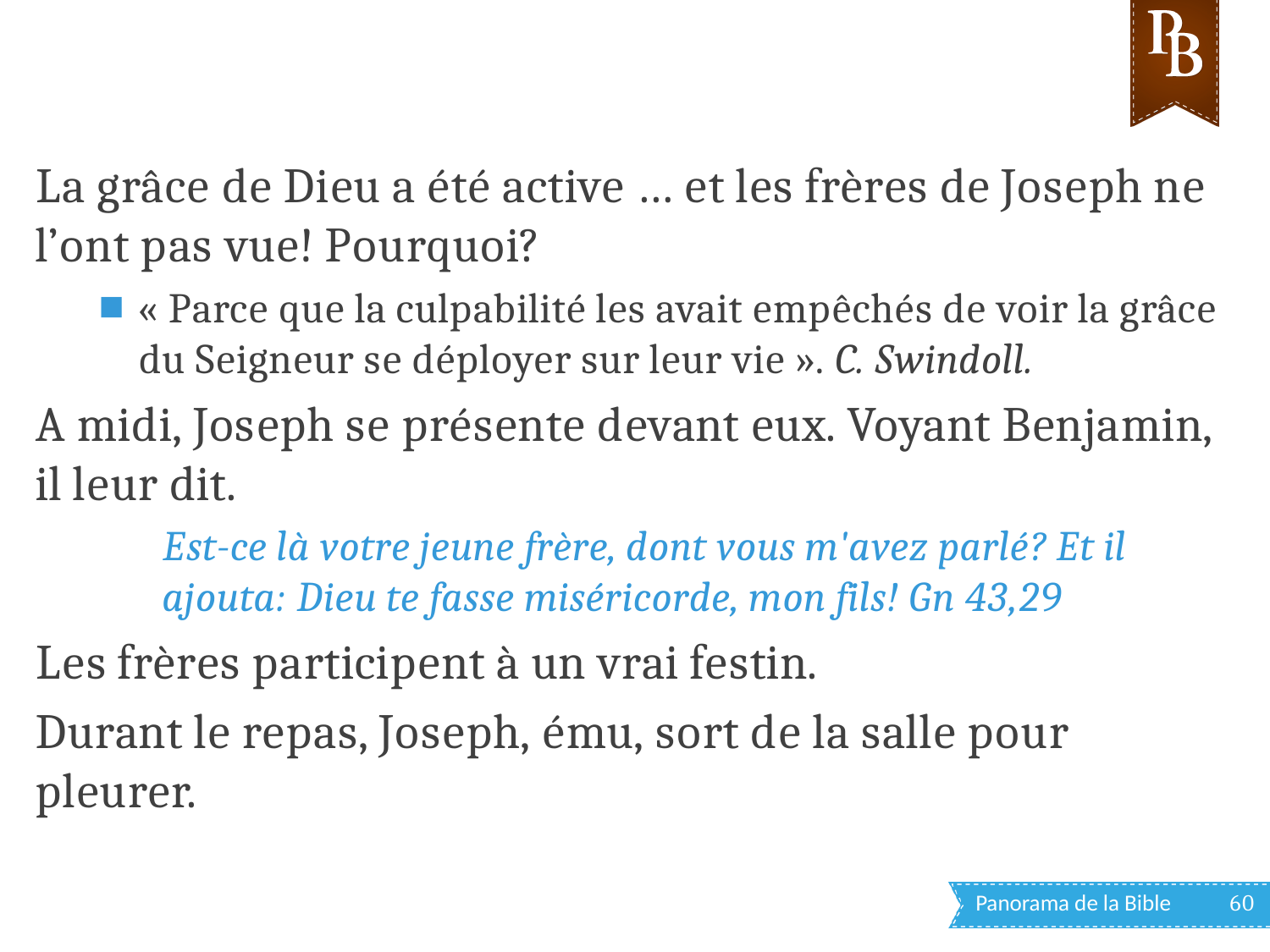

La grâce de Dieu a été active … et les frères de Joseph ne l’ont pas vue! Pourquoi?
« Parce que la culpabilité les avait empêchés de voir la grâce du Seigneur se déployer sur leur vie ». C. Swindoll.
A midi, Joseph se présente devant eux. Voyant Benjamin, il leur dit.
Est-ce là votre jeune frère, dont vous m'avez parlé? Et il ajouta: Dieu te fasse miséricorde, mon fils! Gn 43,29
Les frères participent à un vrai festin.
Durant le repas, Joseph, ému, sort de la salle pour pleurer.